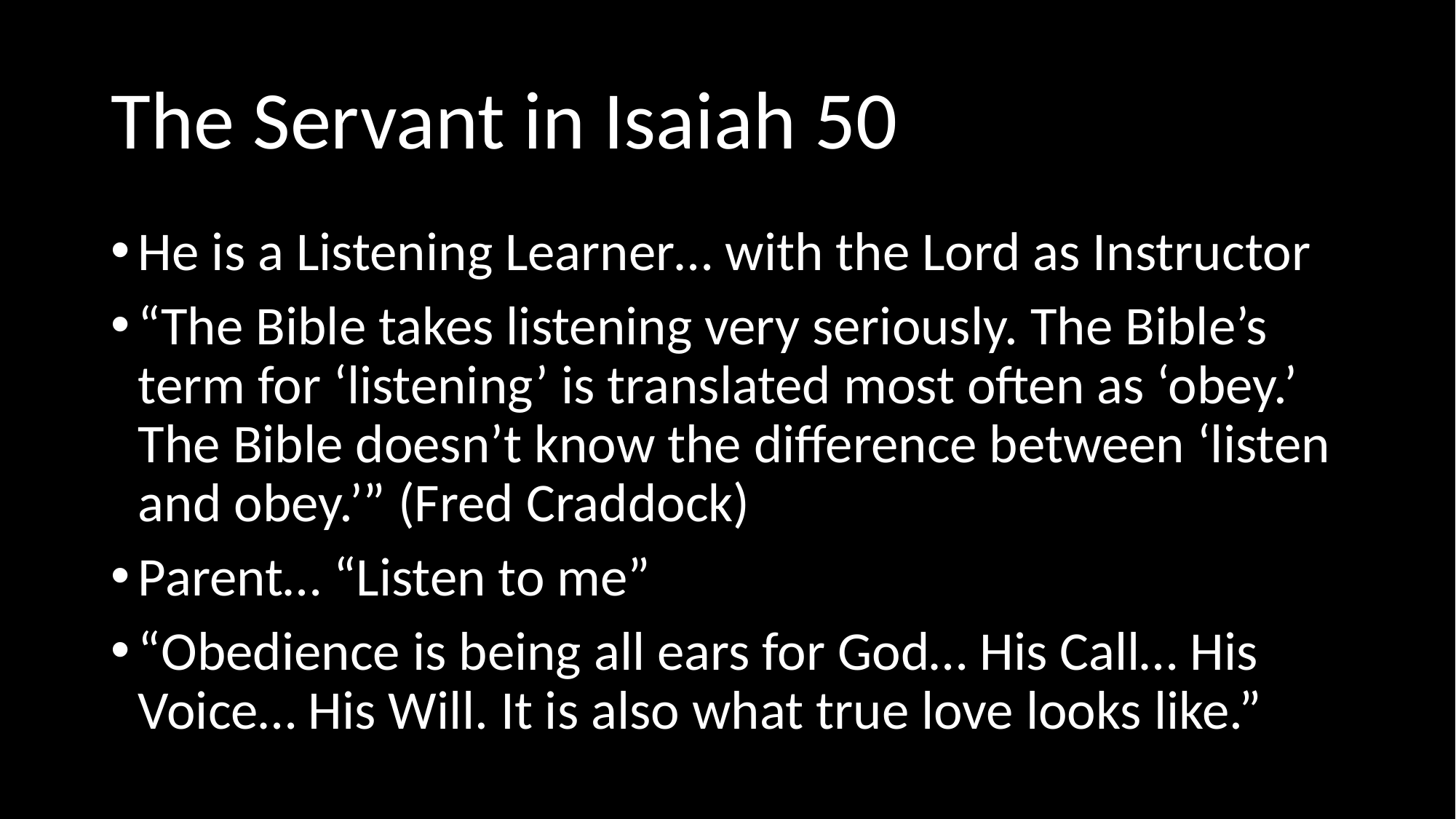

# The Servant in Isaiah 50
He is a Listening Learner… with the Lord as Instructor
“The Bible takes listening very seriously. The Bible’s term for ‘listening’ is translated most often as ‘obey.’ The Bible doesn’t know the difference between ‘listen and obey.’” (Fred Craddock)
Parent… “Listen to me”
“Obedience is being all ears for God… His Call… His Voice… His Will. It is also what true love looks like.”